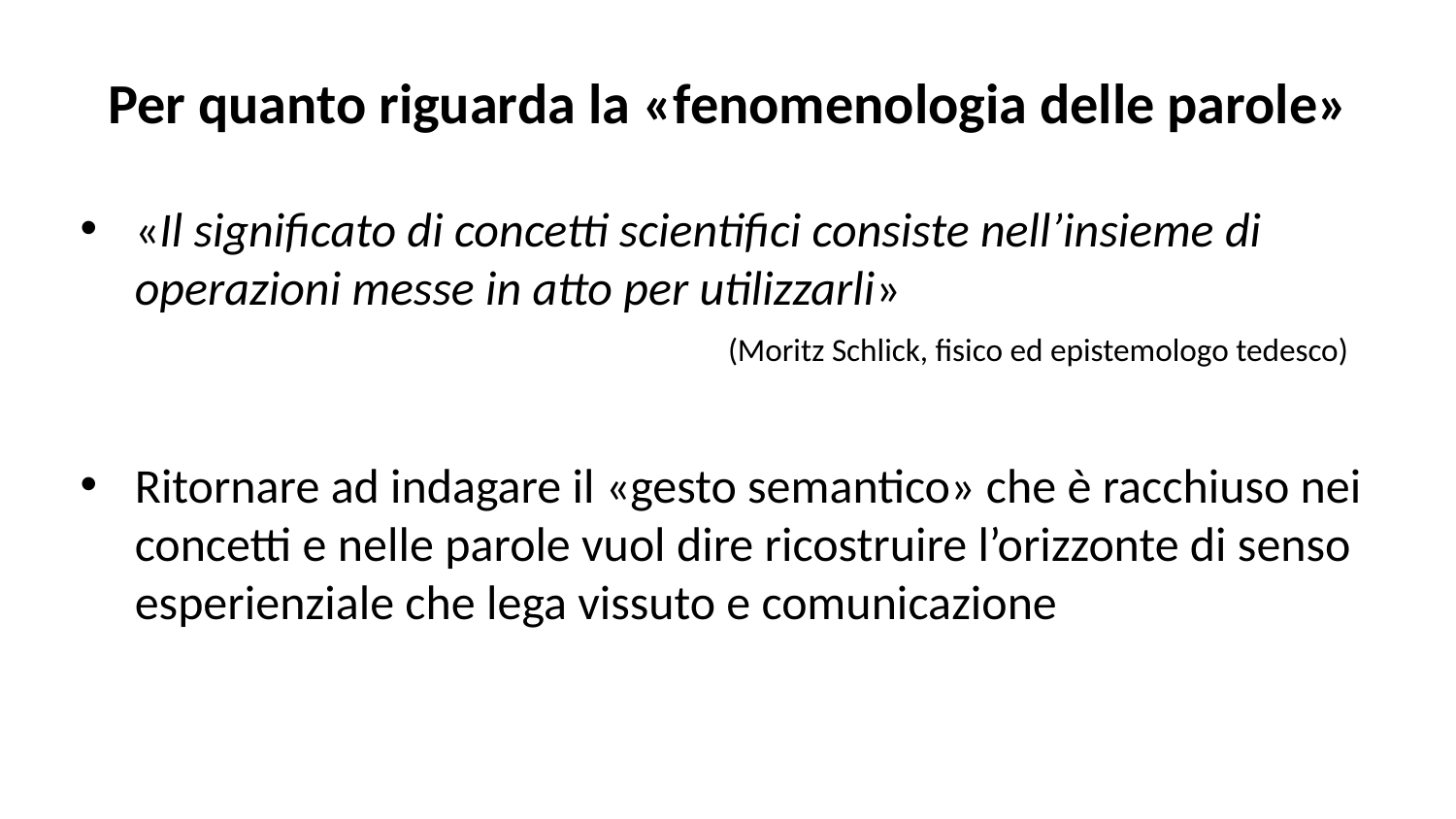

# Per quanto riguarda la «fenomenologia delle parole»
«Il significato di concetti scientifici consiste nell’insieme di operazioni messe in atto per utilizzarli»
                                                                                         (Moritz Schlick, fisico ed epistemologo tedesco)

Ritornare ad indagare il «gesto semantico» che è racchiuso nei concetti e nelle parole vuol dire ricostruire l’orizzonte di senso esperienziale che lega vissuto e comunicazione